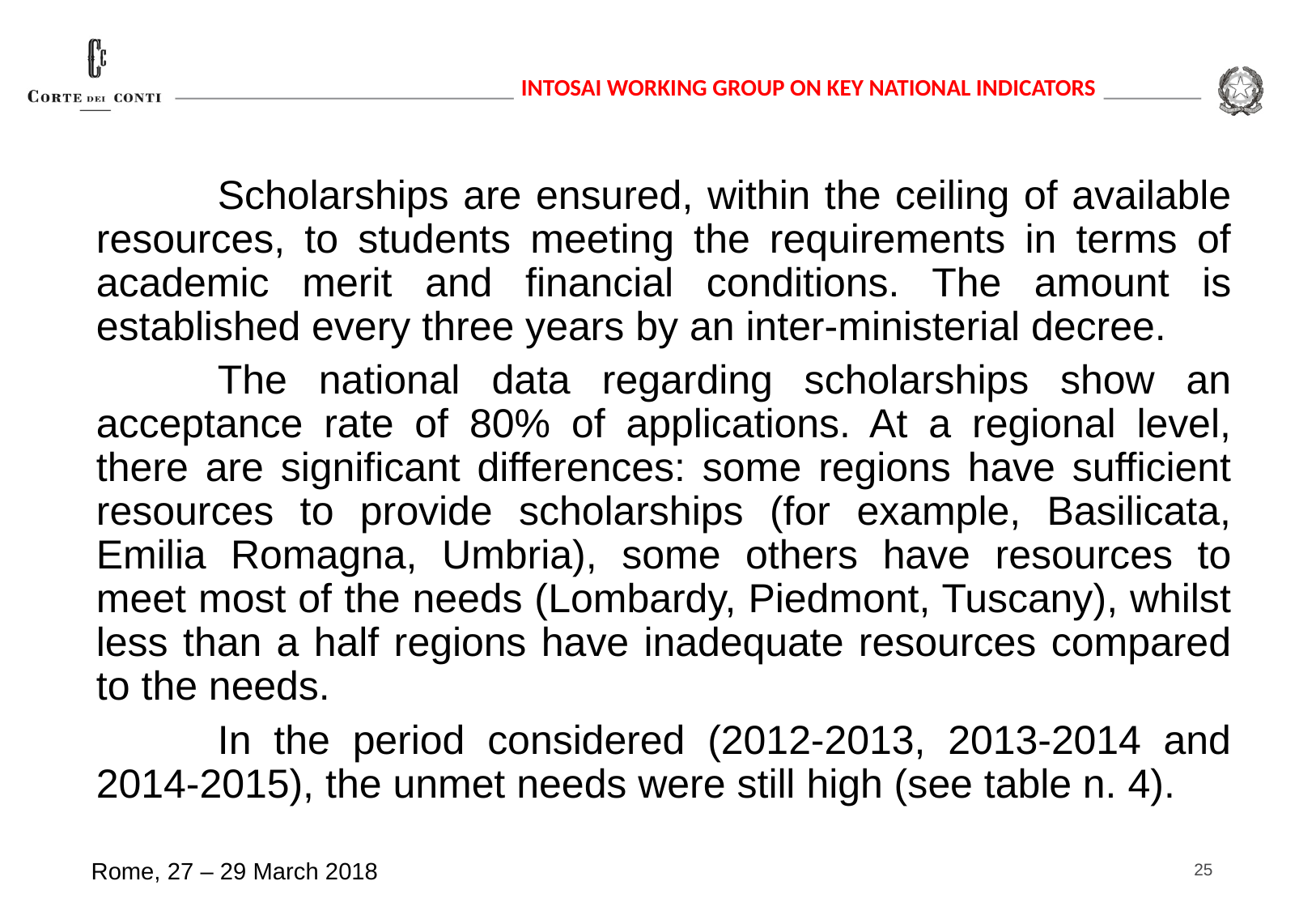

Scholarships are ensured, within the ceiling of available resources, to students meeting the requirements in terms of academic merit and financial conditions. The amount is established every three years by an inter-ministerial decree.
	The national data regarding scholarships show an acceptance rate of 80% of applications. At a regional level, there are significant differences: some regions have sufficient resources to provide scholarships (for example, Basilicata, Emilia Romagna, Umbria), some others have resources to meet most of the needs (Lombardy, Piedmont, Tuscany), whilst less than a half regions have inadequate resources compared to the needs.
	In the period considered (2012-2013, 2013-2014 and 2014-2015), the unmet needs were still high (see table n. 4).
25
Rome, 27 – 29 March 2018